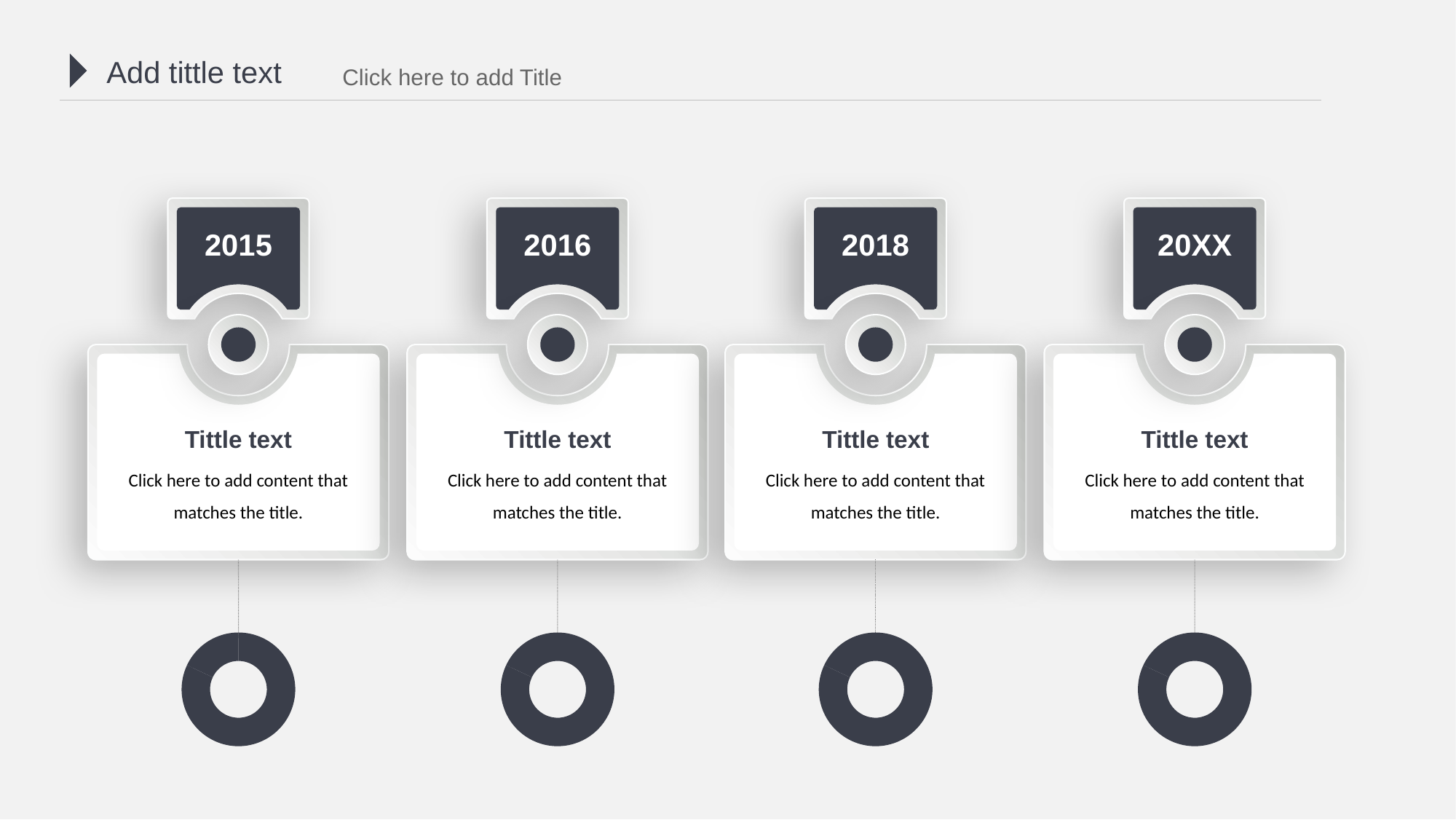

Add tittle text
  Click here to add Title

2015

Tittle text
Click here to add content that matches the title.

### Chart

| Category |  |
|---|---|

2016

Tittle text
Click here to add content that matches the title.

### Chart

| Category |  |
|---|---|

2018

Tittle text
Click here to add content that matches the title.

### Chart

| Category |  |
|---|---|

20XX

Tittle text
Click here to add content that matches the title.

### Chart

| Category |  |
|---|---|